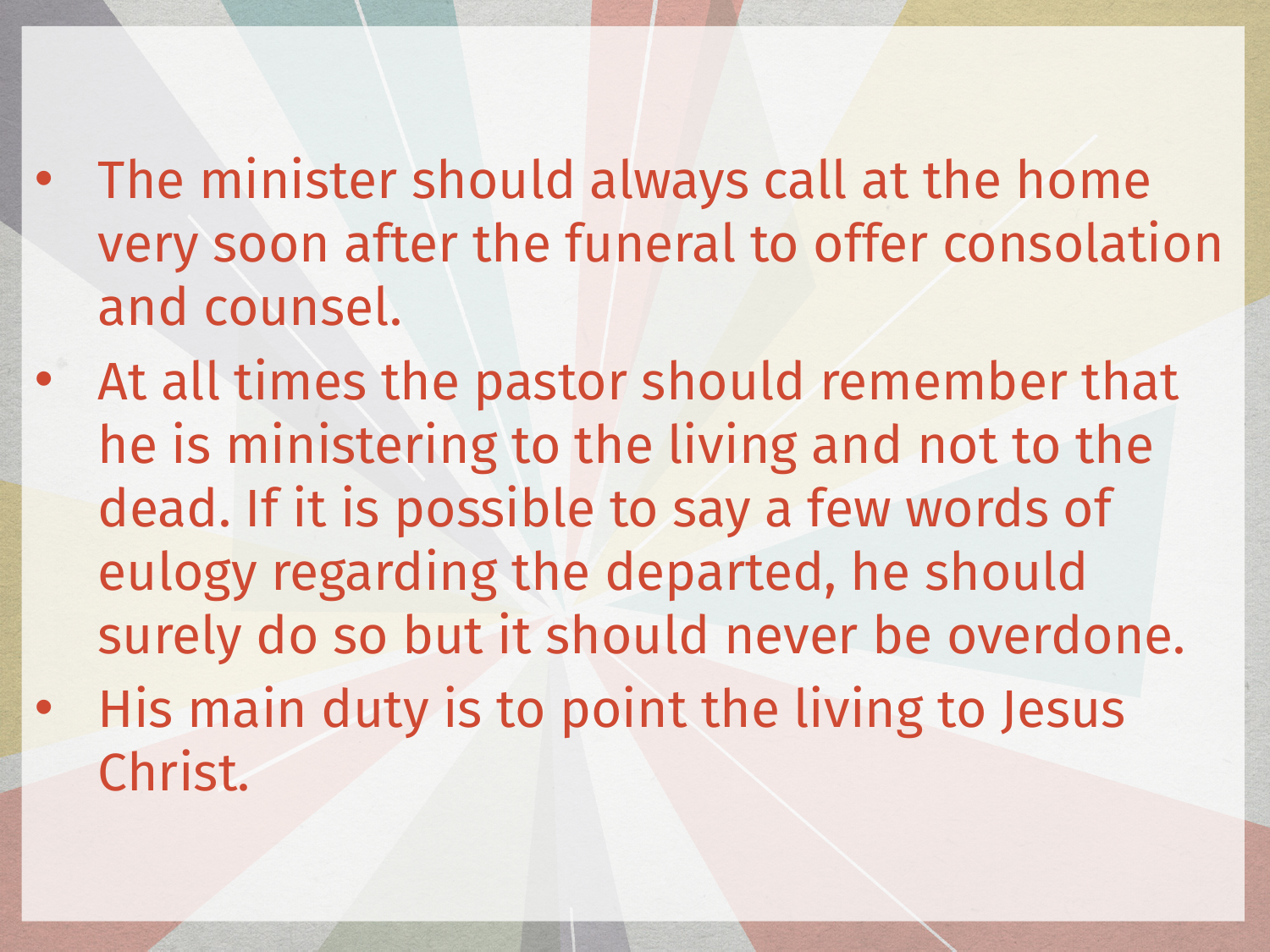

The minister should always call at the home very soon after the funeral to offer consolation and counsel.
At all times the pastor should remember that he is ministering to the living and not to the dead. If it is possible to say a few words of eulogy regarding the departed, he should surely do so but it should never be overdone.
His main duty is to point the living to Jesus Christ.